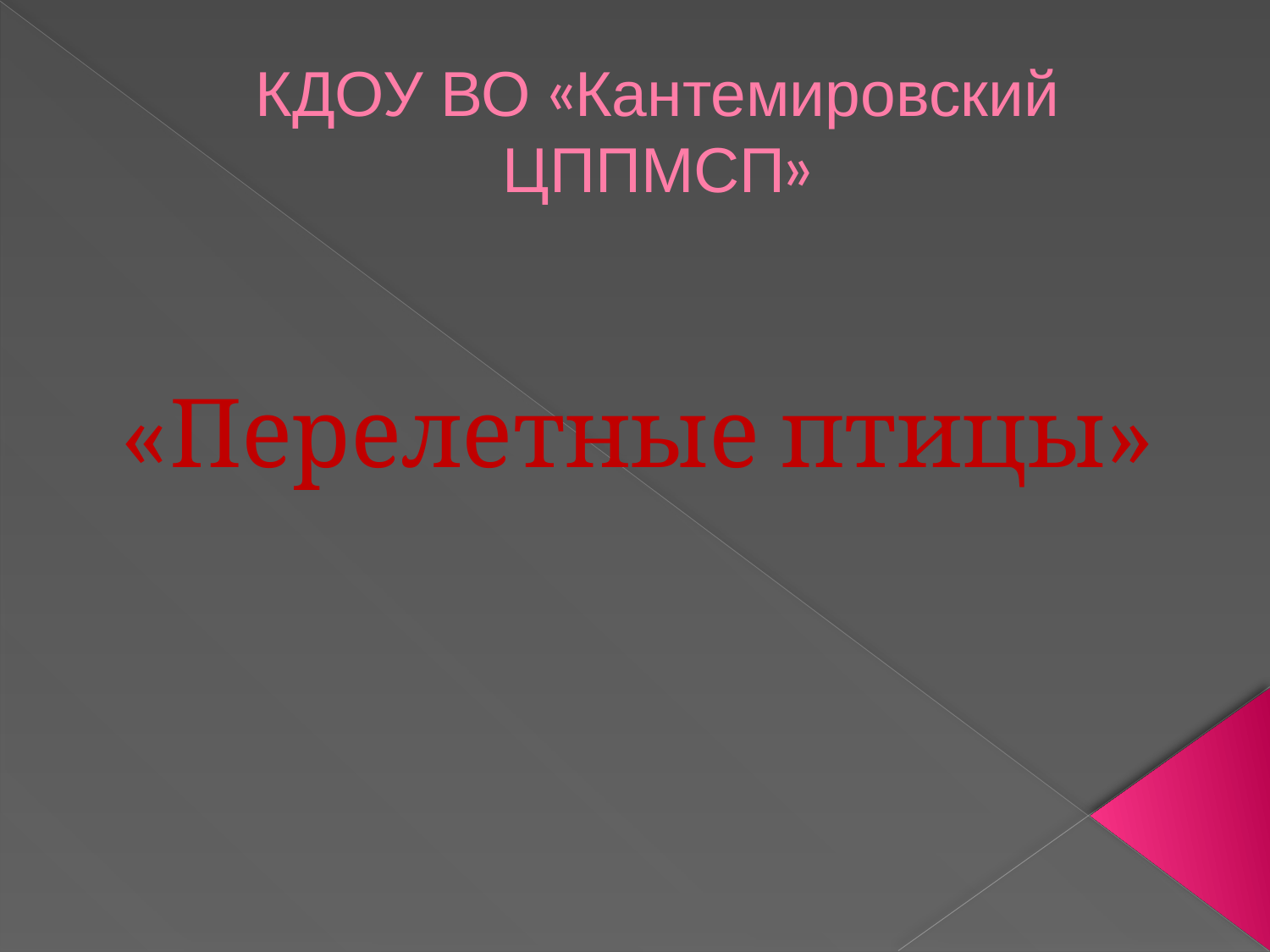

# КДОУ ВО «Кантемировский ЦППМСП»
«Перелетные птицы»